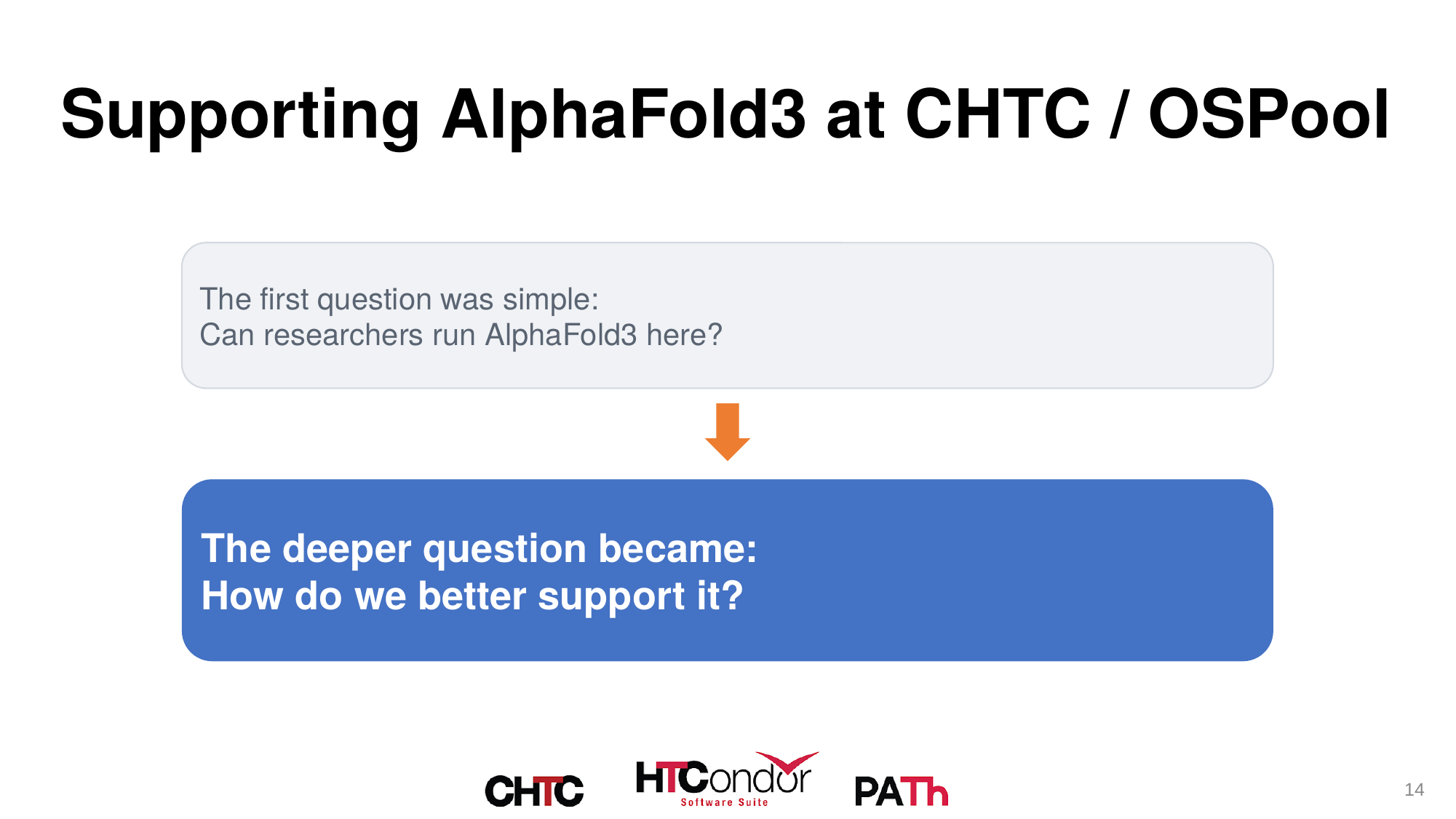

# Supporting AlphaFold3 at CHTC / OSPool
The first question was simple:
Can researchers run AlphaFold3 here?

The deeper question became:
How do we better support it?
14